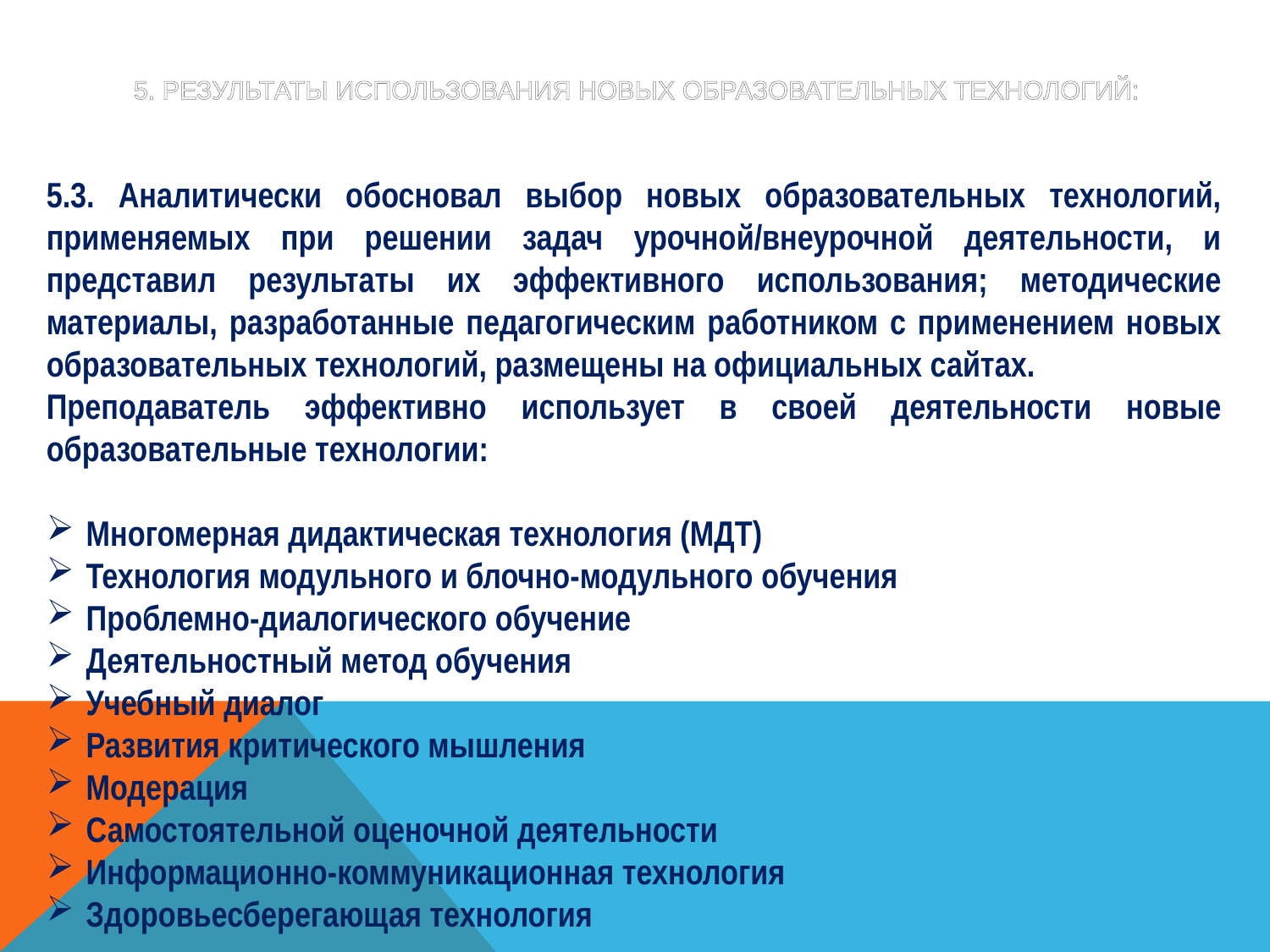

# 5. Результаты использования новых образовательных технологий:
5.3. Аналитически обосновал выбор новых образовательных технологий, применяемых при решении задач урочной/внеурочной деятельности, и представил результаты их эффективного использования; методические материалы, разработанные педагогическим работником с применением новых образовательных технологий, размещены на официальных сайтах.
Преподаватель эффективно использует в своей деятельности новые образовательные технологии:

Многомерная дидактическая технология (МДТ)
Технология модульного и блочно-модульного обучения
Проблемно-диалогического обучение
Деятельностный метод обучения
Учебный диалог
Развития критического мышления
Модерация
Самостоятельной оценочной деятельности
Информационно-коммуникационная технология
Здоровьесберегающая технология